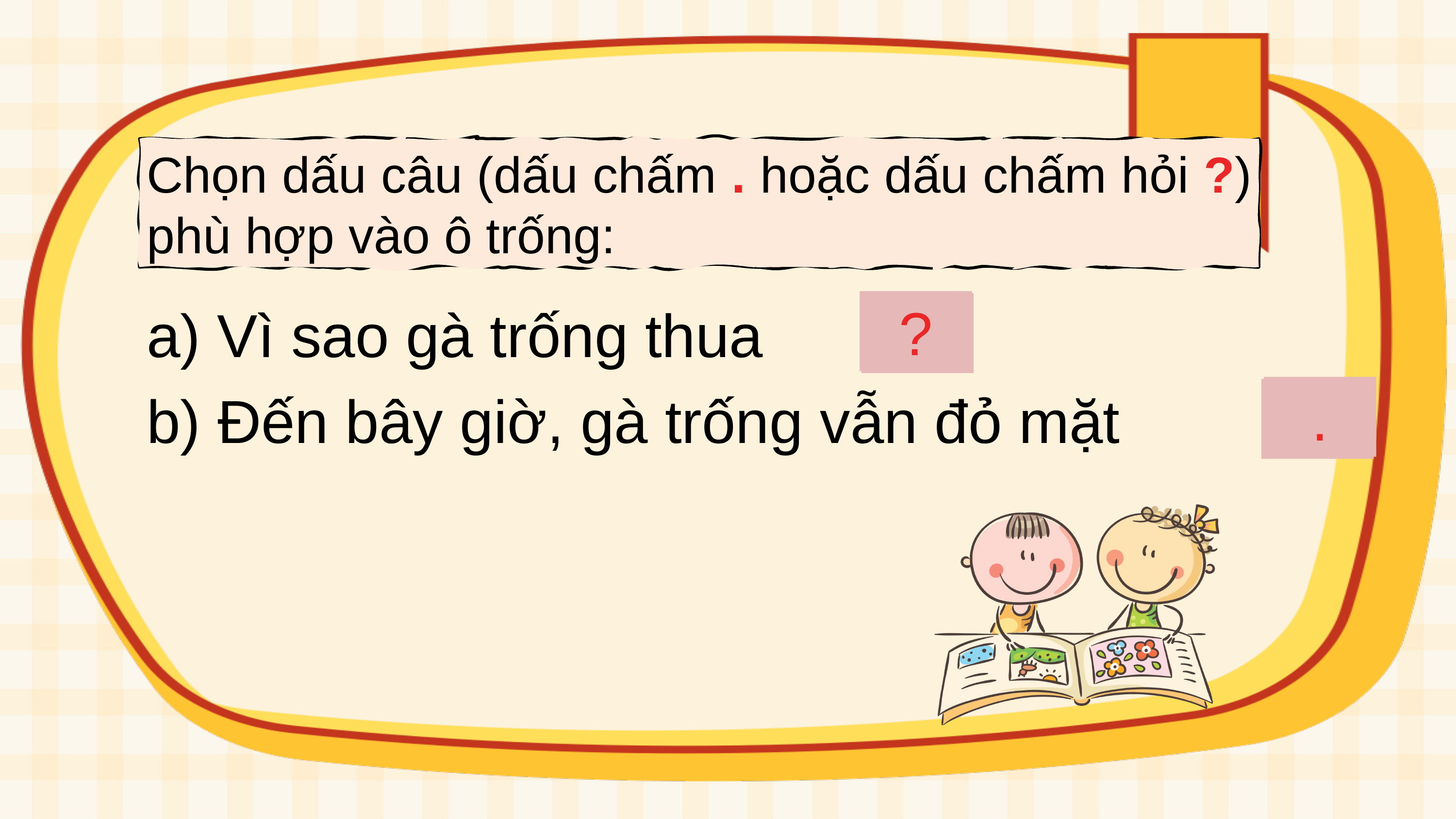

Chọn dấu câu (dấu chấm . hoặc dấu chấm hỏi ?) phù hợp vào ô trống:
?
a) Vì sao gà trống thua
…
.
…
b) Đến bây giờ, gà trống vẫn đỏ mặt